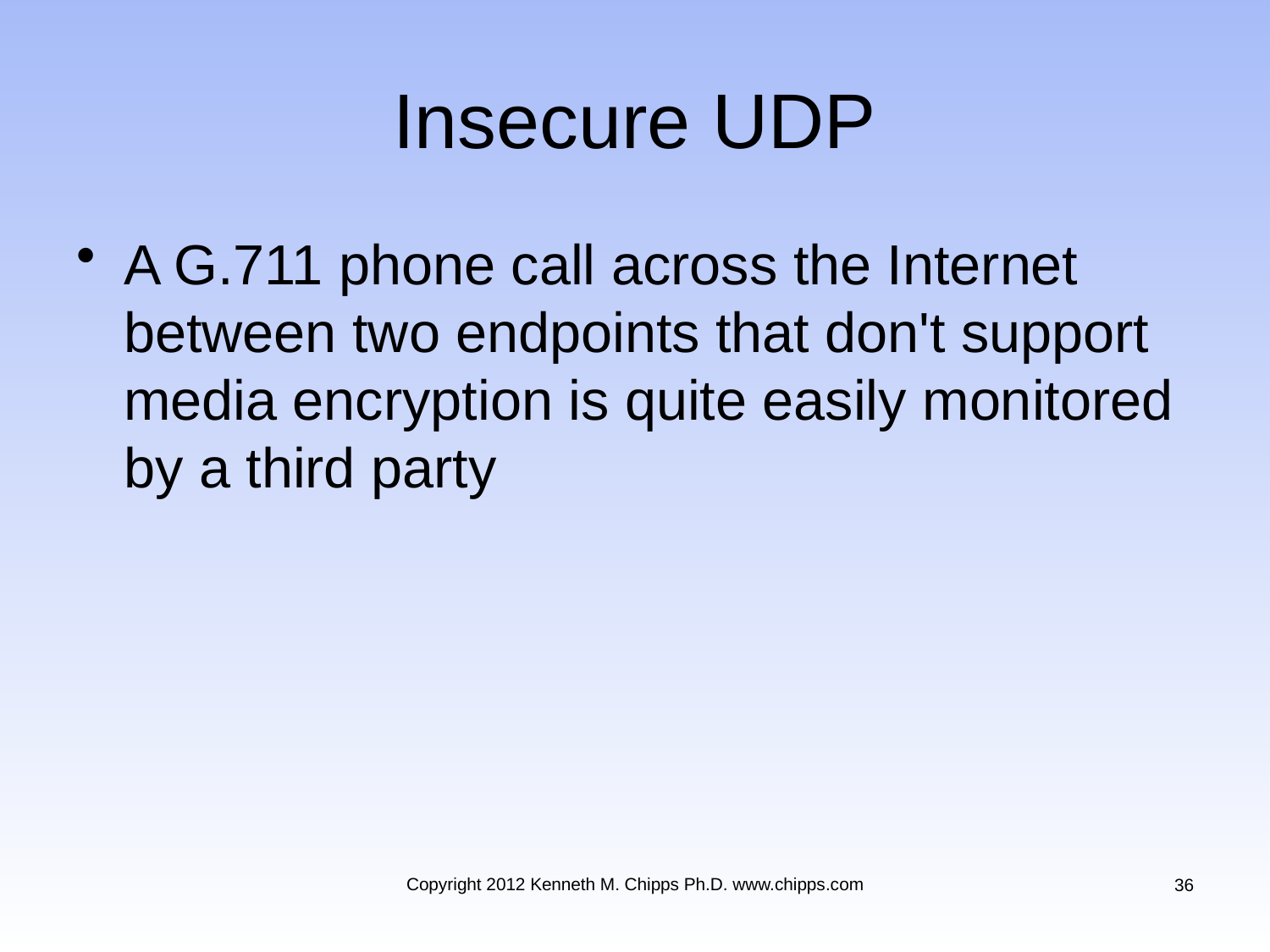

# Insecure UDP
A G.711 phone call across the Internet between two endpoints that don't support media encryption is quite easily monitored by a third party
Copyright 2012 Kenneth M. Chipps Ph.D. www.chipps.com
36